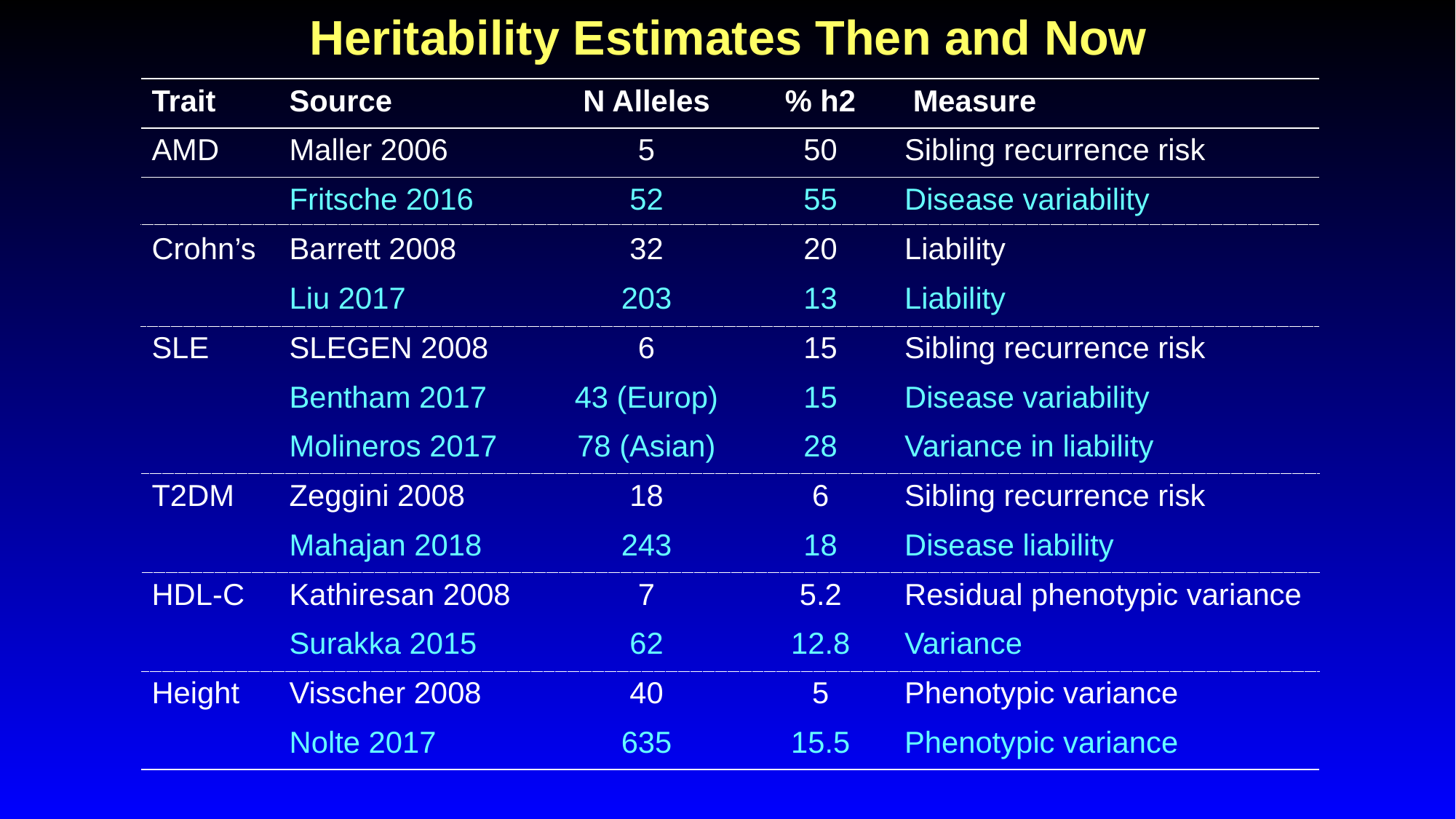

# Heritability Estimates Then and Now
| Trait | Source | N Alleles | % h2 | Measure |
| --- | --- | --- | --- | --- |
| AMD | Maller 2006 | 5 | 50 | Sibling recurrence risk |
|  | Fritsche 2016 | 52 | 55 | Disease variability |
| Crohn’s | Barrett 2008 | 32 | 20 | Liability |
|  | Liu 2017 | 203 | 13 | Liability |
| SLE | SLEGEN 2008 | 6 | 15 | Sibling recurrence risk |
|  | Bentham 2017 | 43 (Europ) | 15 | Disease variability |
|  | Molineros 2017 | 78 (Asian) | 28 | Variance in liability |
| T2DM | Zeggini 2008 | 18 | 6 | Sibling recurrence risk |
|  | Mahajan 2018 | 243 | 18 | Disease liability |
| HDL-C | Kathiresan 2008 | 7 | 5.2 | Residual phenotypic variance |
|  | Surakka 2015 | 62 | 12.8 | Variance |
| Height | Visscher 2008 | 40 | 5 | Phenotypic variance |
|  | Nolte 2017 | 635 | 15.5 | Phenotypic variance |